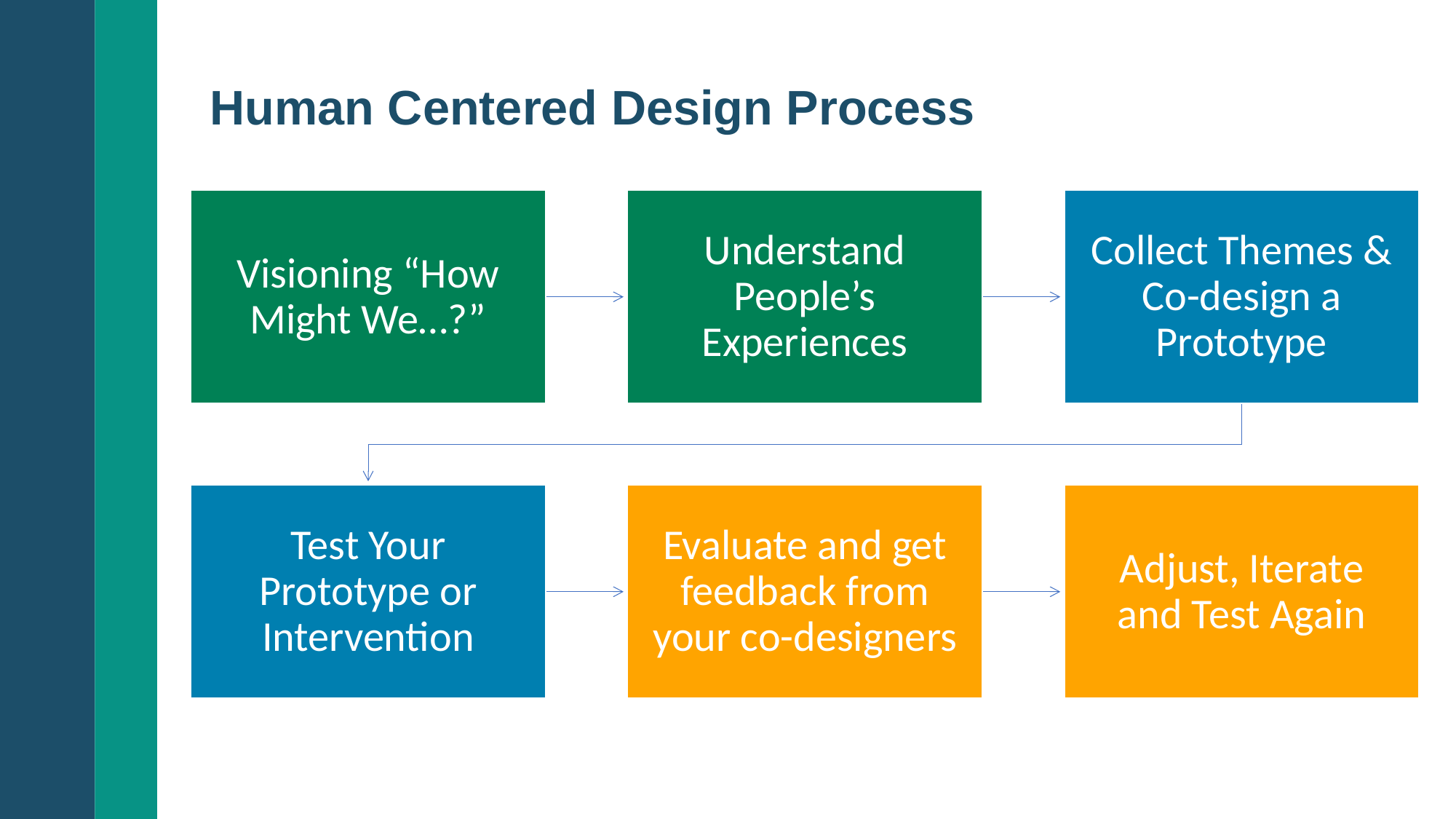

Visioning “How Might We…?”

Understand People’s Experiences

Collect Themes & Co-design a Prototype

Test Your Prototype or Intervention

Evaluate and get feedback from your co-designers
Adjust, Iterate and Test Again
Human Centered Design Process
Photo Example